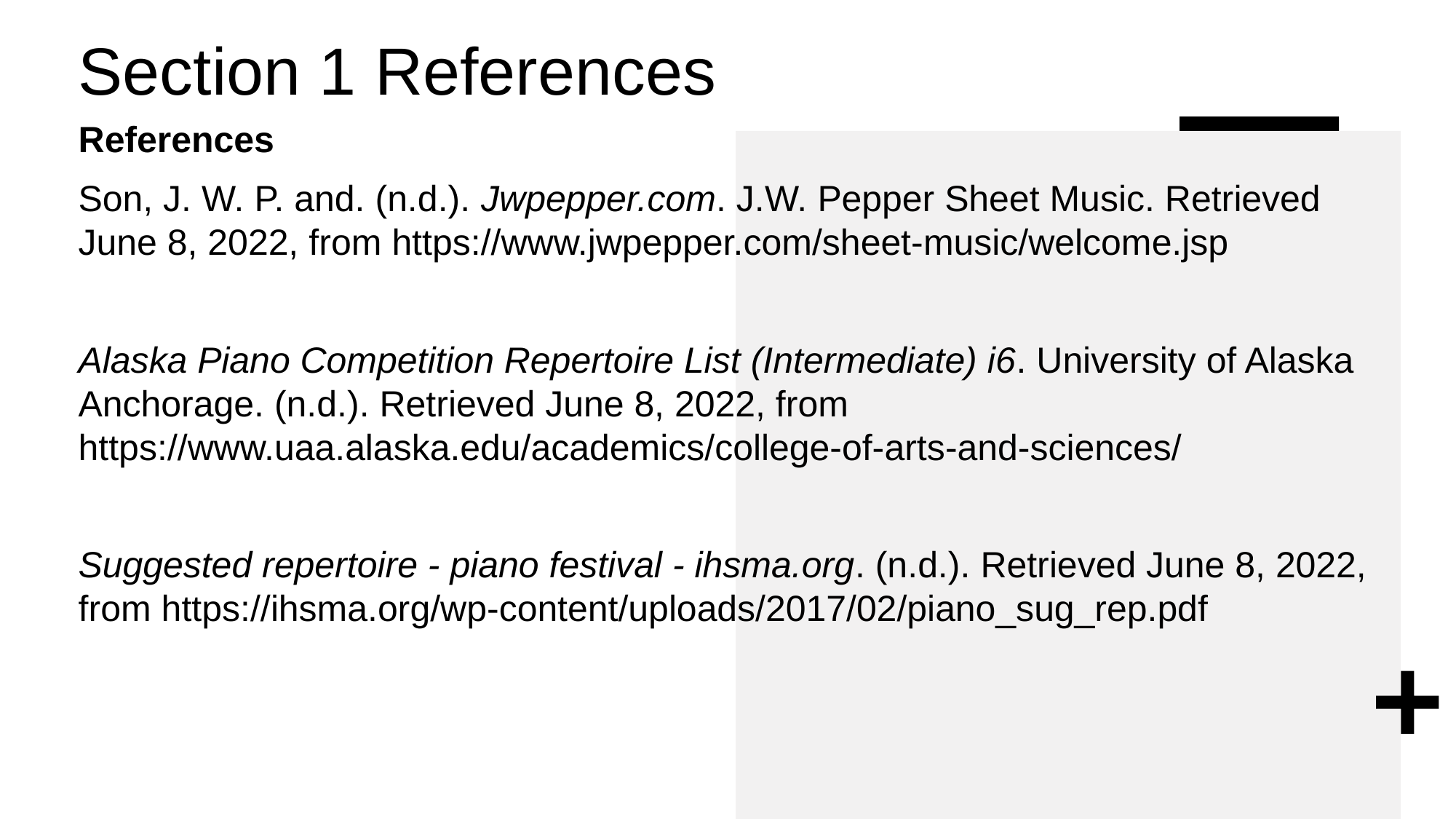

# Section 1 References
References
Son, J. W. P. and. (n.d.). Jwpepper.com. J.W. Pepper Sheet Music. Retrieved June 8, 2022, from https://www.jwpepper.com/sheet-music/welcome.jsp

Alaska Piano Competition Repertoire List (Intermediate) i6. University of Alaska Anchorage. (n.d.). Retrieved June 8, 2022, from https://www.uaa.alaska.edu/academics/college-of-arts-and-sciences/

Suggested repertoire - piano festival - ihsma.org. (n.d.). Retrieved June 8, 2022, from https://ihsma.org/wp-content/uploads/2017/02/piano_sug_rep.pdf